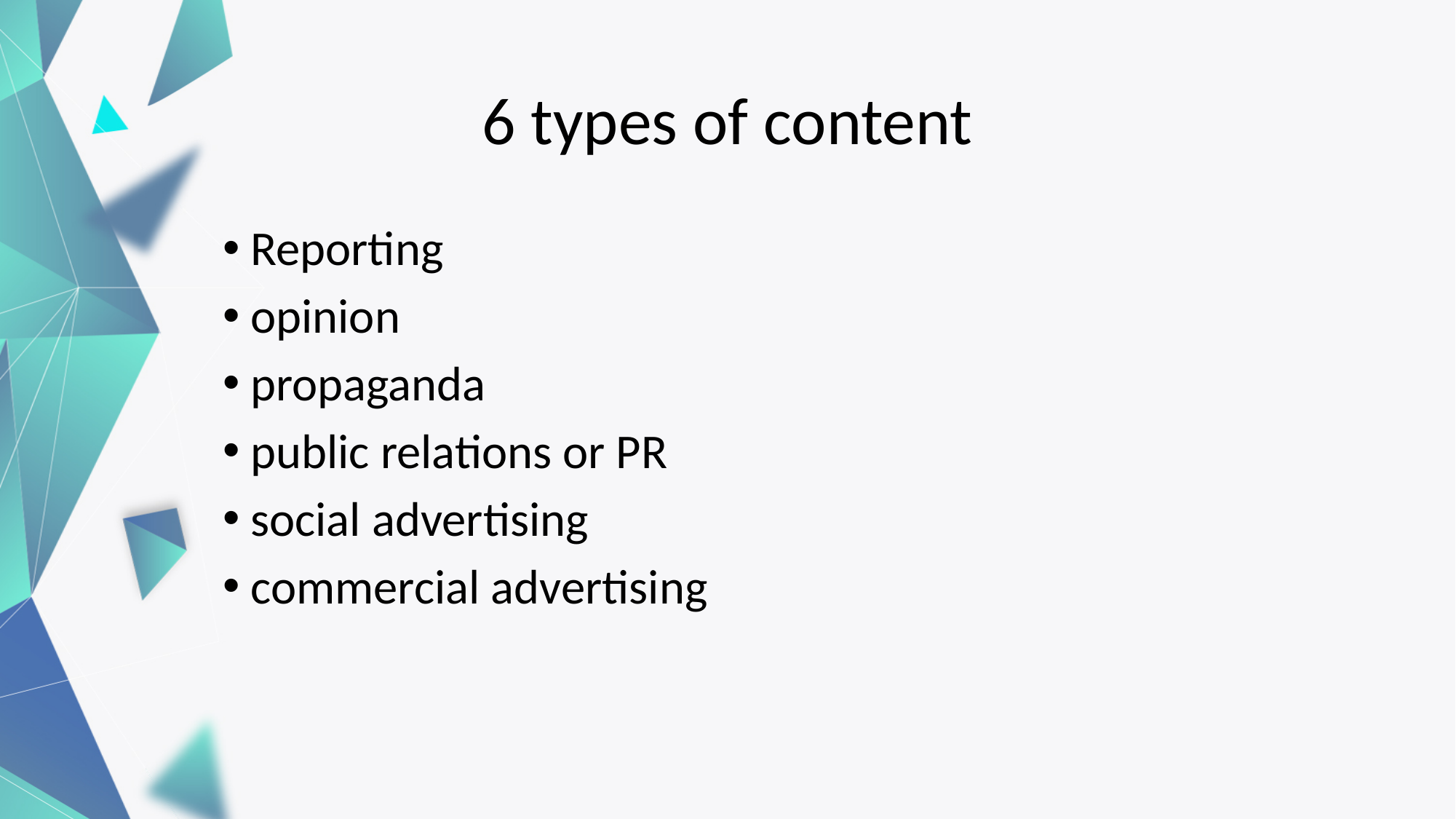

# 6 types of content
Reporting
opinion
propaganda
public relations or PR
social advertising
commercial advertising